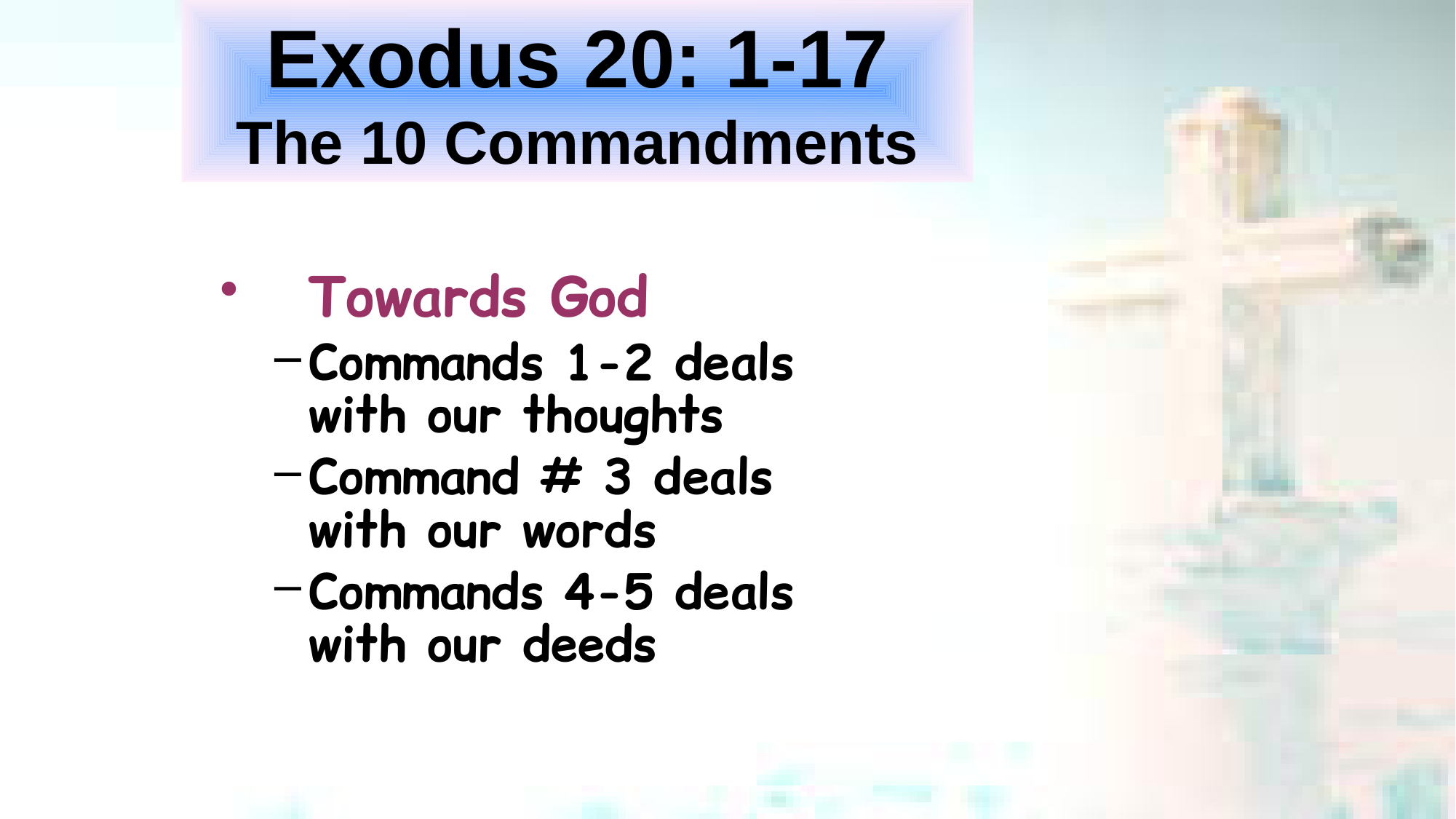

# Exodus 20: 1-17 The 10 Commandments
  Towards God
Commands 1-2 deals with our thoughts
Command # 3 deals with our words
Commands 4-5 deals with our deeds